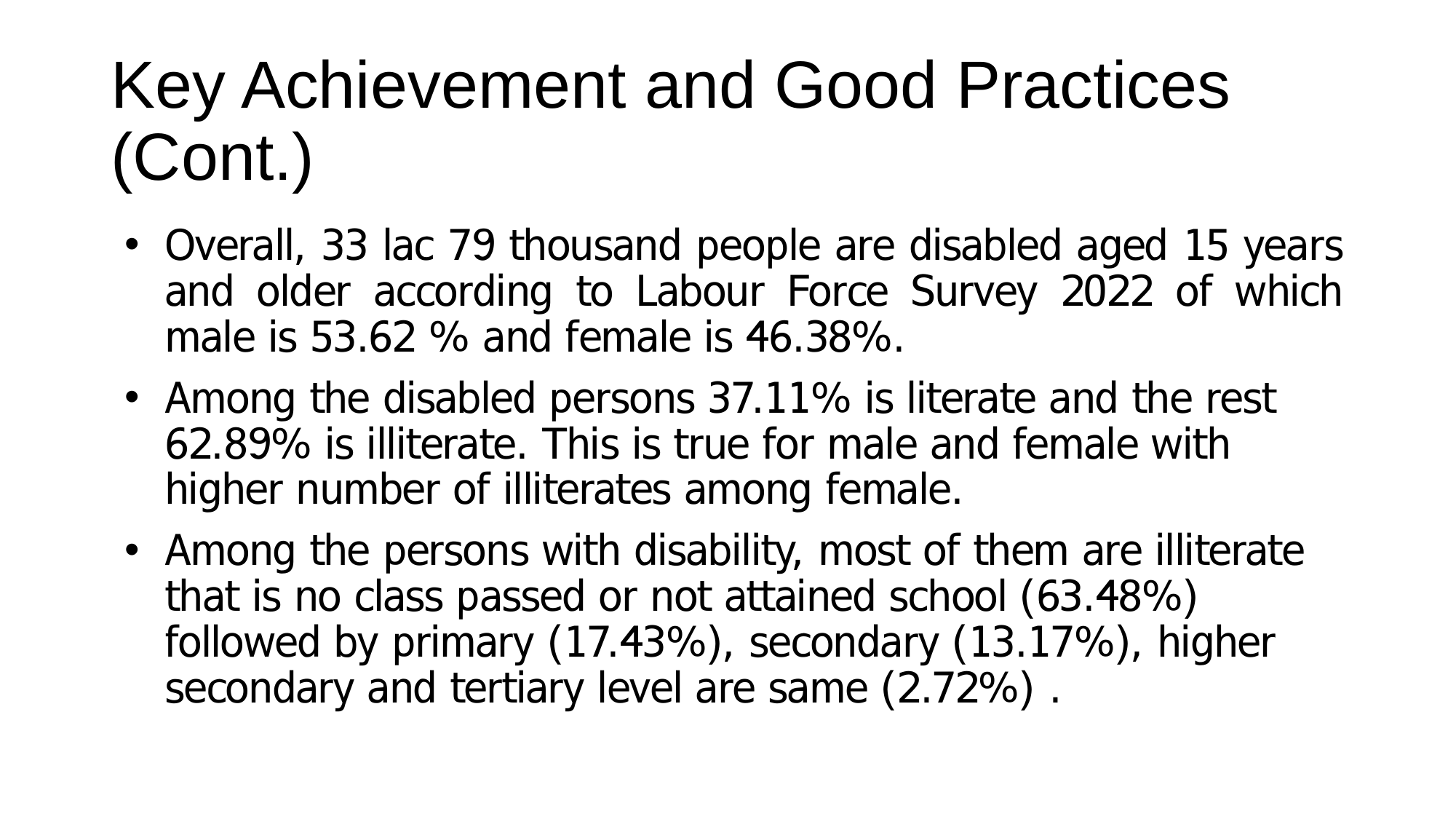

# Key Achievement and Good Practices (Cont.)
Overall, 33 lac 79 thousand people are disabled aged 15 years and older according to Labour Force Survey 2022 of which male is 53.62 % and female is 46.38%.
Among the disabled persons 37.11% is literate and the rest 62.89% is illiterate. This is true for male and female with higher number of illiterates among female.
Among the persons with disability, most of them are illiterate that is no class passed or not attained school (63.48%) followed by primary (17.43%), secondary (13.17%), higher secondary and tertiary level are same (2.72%) .